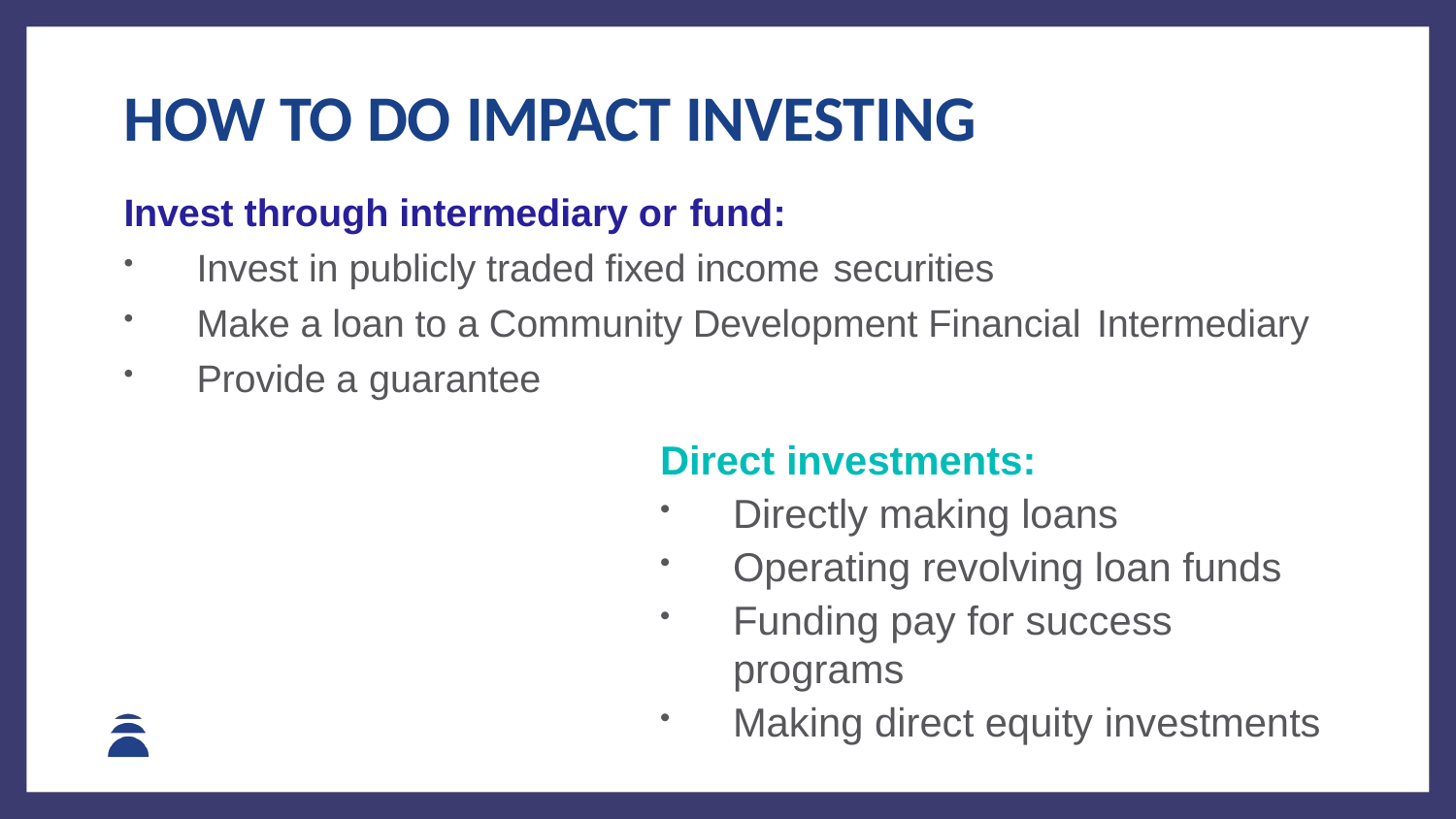

# HOW TO DO IMPACT INVESTING
Invest through intermediary or fund:
Invest in publicly traded fixed income securities
Make a loan to a Community Development Financial Intermediary
Provide a guarantee
Direct investments:
Directly making loans
Operating revolving loan funds
Funding pay for success programs
Making direct equity investments